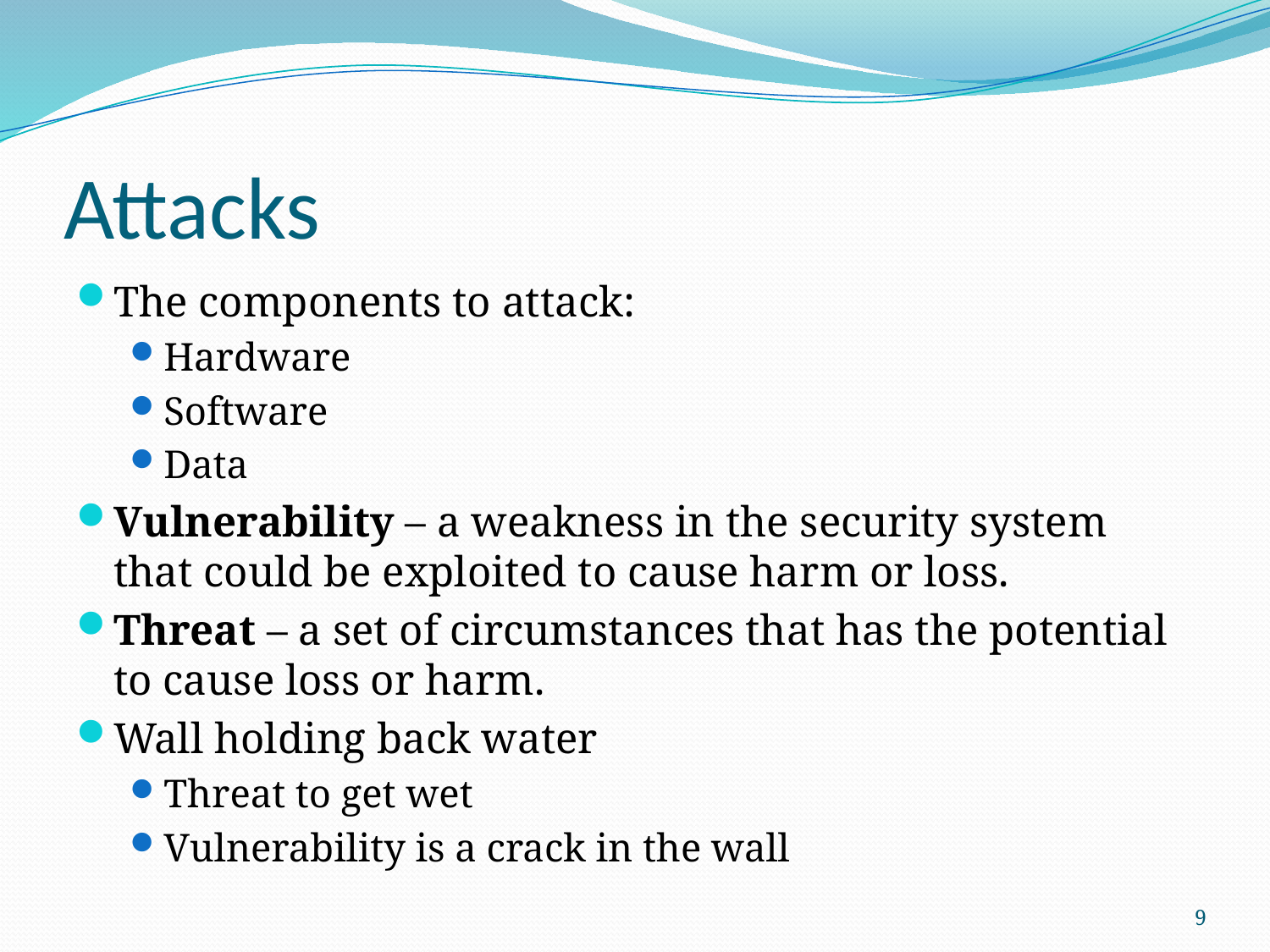

# Attacks
The components to attack:
Hardware
Software
Data
Vulnerability – a weakness in the security system that could be exploited to cause harm or loss.
Threat – a set of circumstances that has the potential to cause loss or harm.
Wall holding back water
Threat to get wet
Vulnerability is a crack in the wall
9